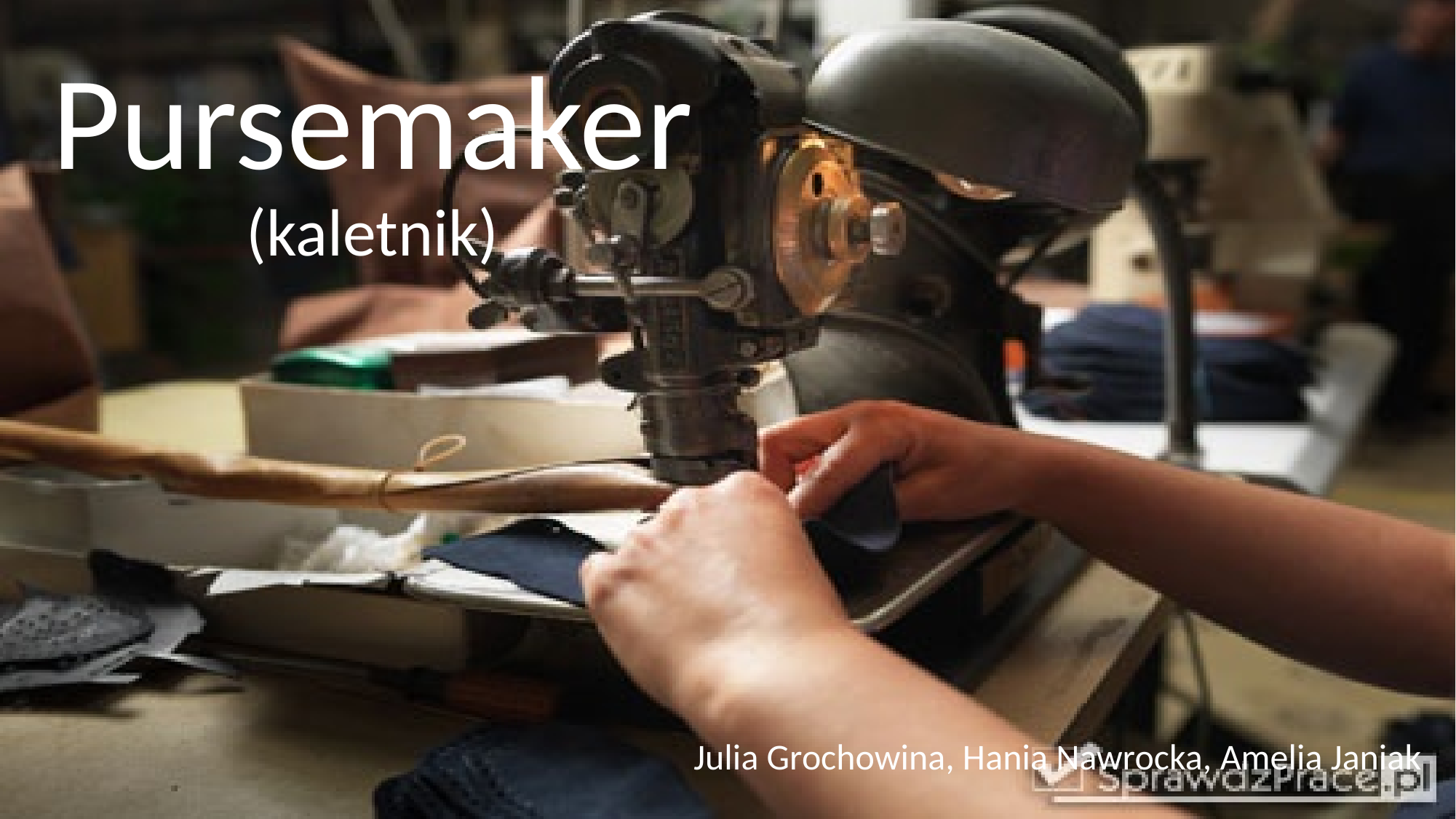

# Pursemaker (kaletnik)
Julia Grochowina, Hania Nawrocka, Amelia Janiak